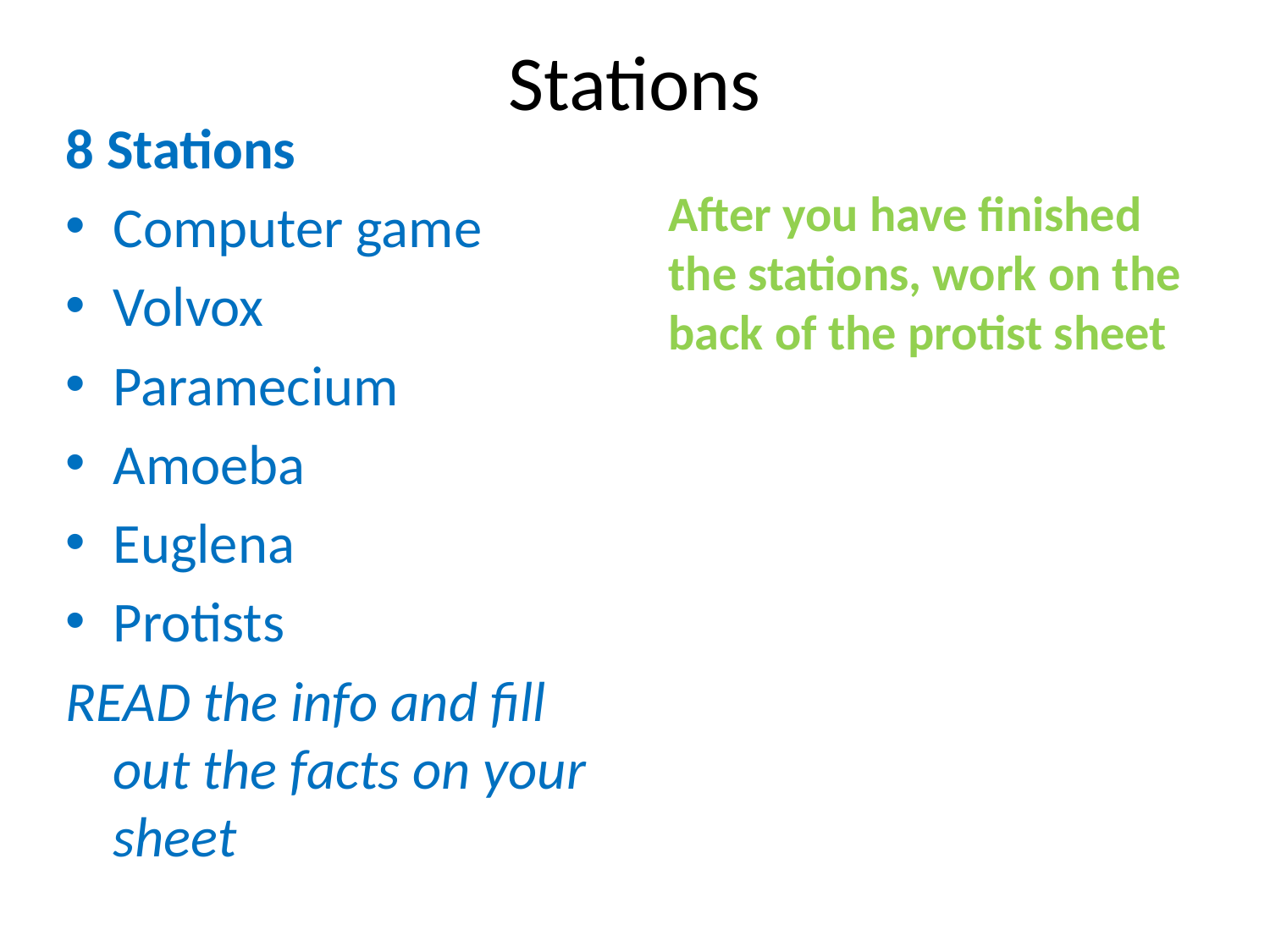

# Stations
8 Stations
Computer game
Volvox
Paramecium
Amoeba
Euglena
Protists
READ the info and fill out the facts on your sheet

After you have finished the stations, work on the back of the protist sheet